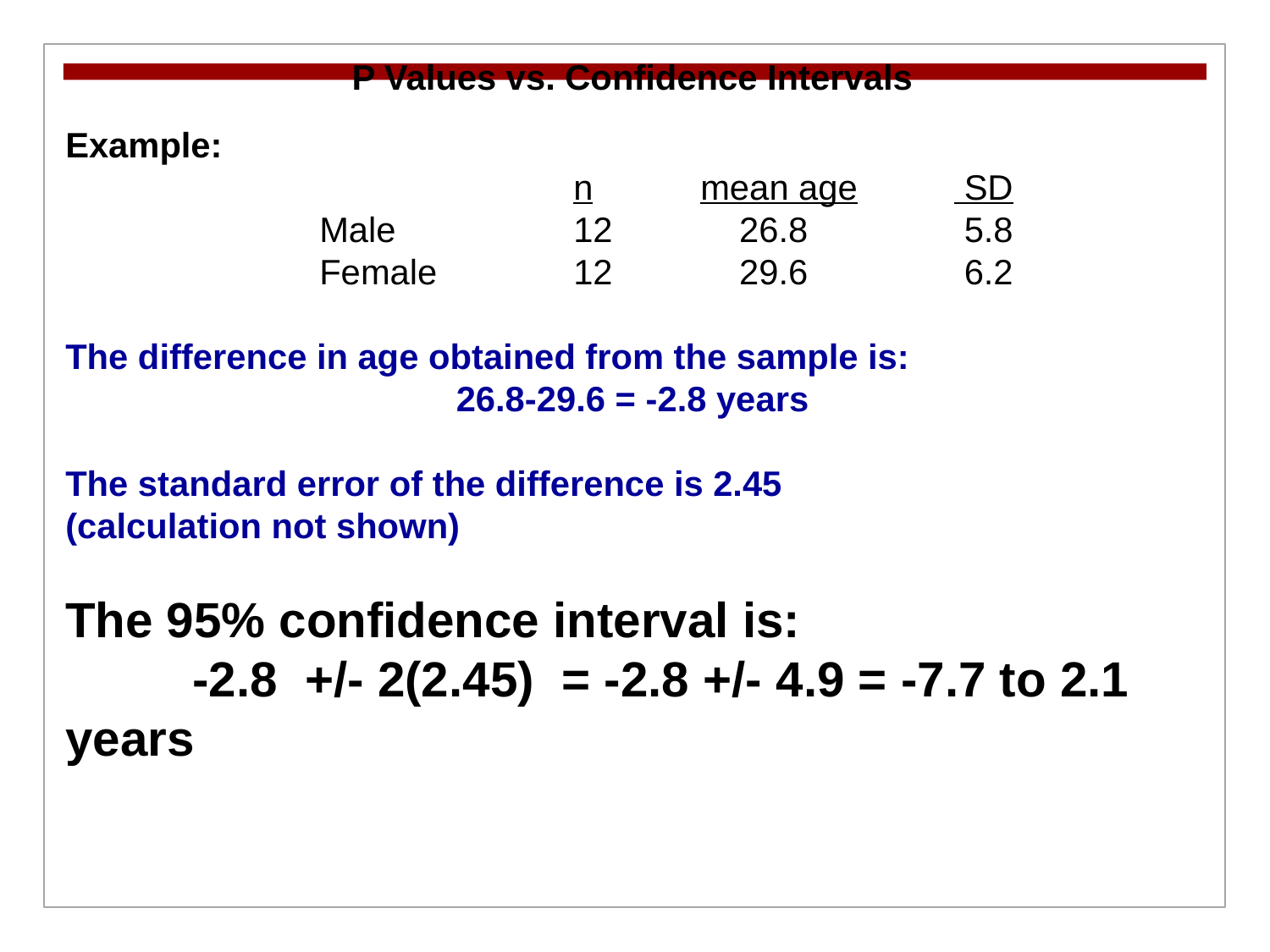

P Values vs. Confidence Intervals
Example:
	 	 		n	mean age	 SD
		Male	   	12	    26.8		 5.8
		Female 	12	    29.6		 6.2

The difference in age obtained from the sample is:
			 26.8-29.6 = -2.8 years

The standard error of the difference is 2.45
(calculation not shown)

The 95% confidence interval is:
	-2.8  +/- 2(2.45)  = -2.8 +/- 4.9 = -7.7 to 2.1 years